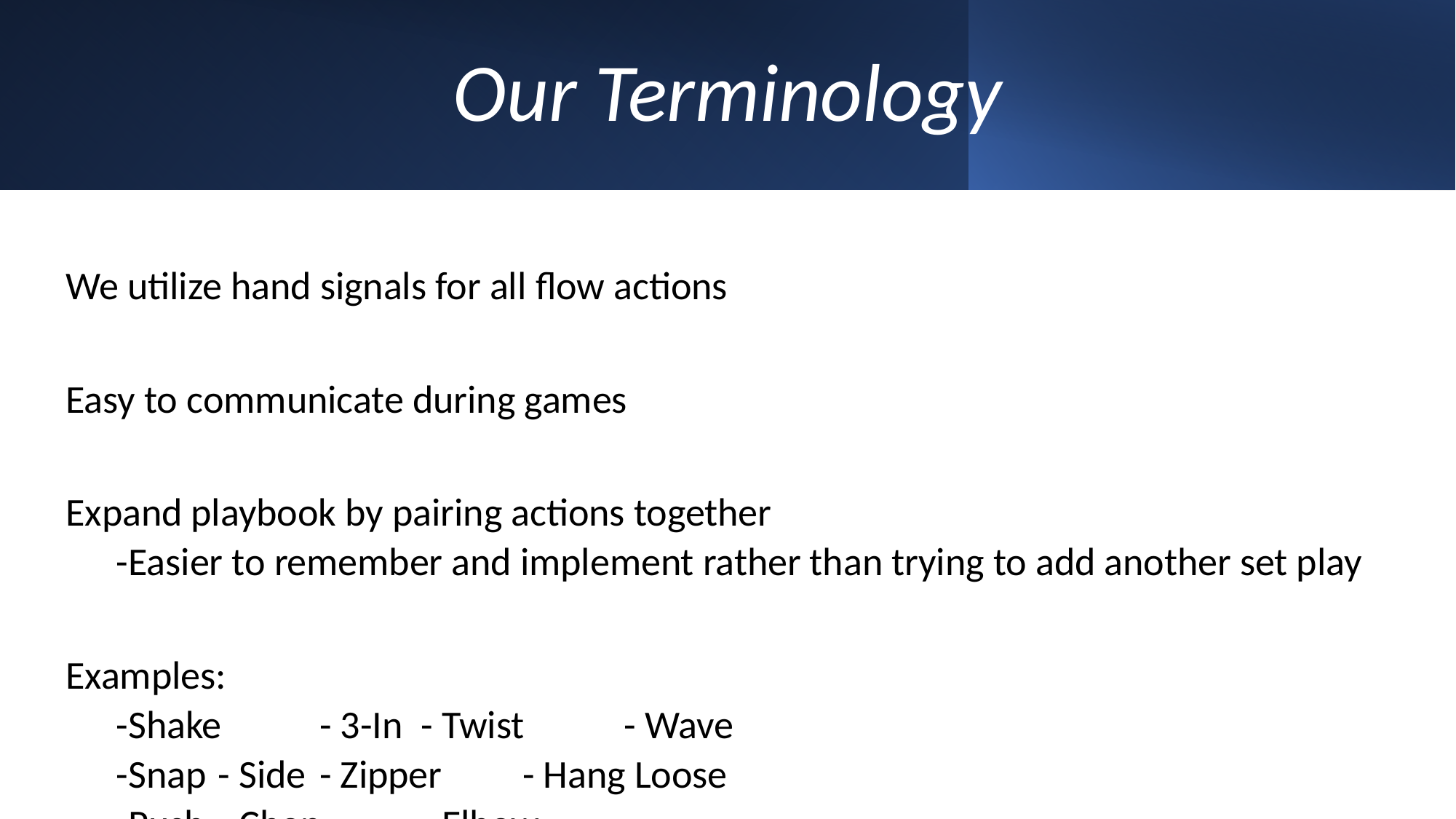

# Our Terminology
We utilize hand signals for all flow actions

Easy to communicate during games

Expand playbook by pairing actions together
-Easier to remember and implement rather than trying to add another set play

Examples:
-Shake	- 3-In		- Twist	- Wave
-Snap	- Side		- Zipper	- Hang Loose
-Push	- Chop	- Elbow